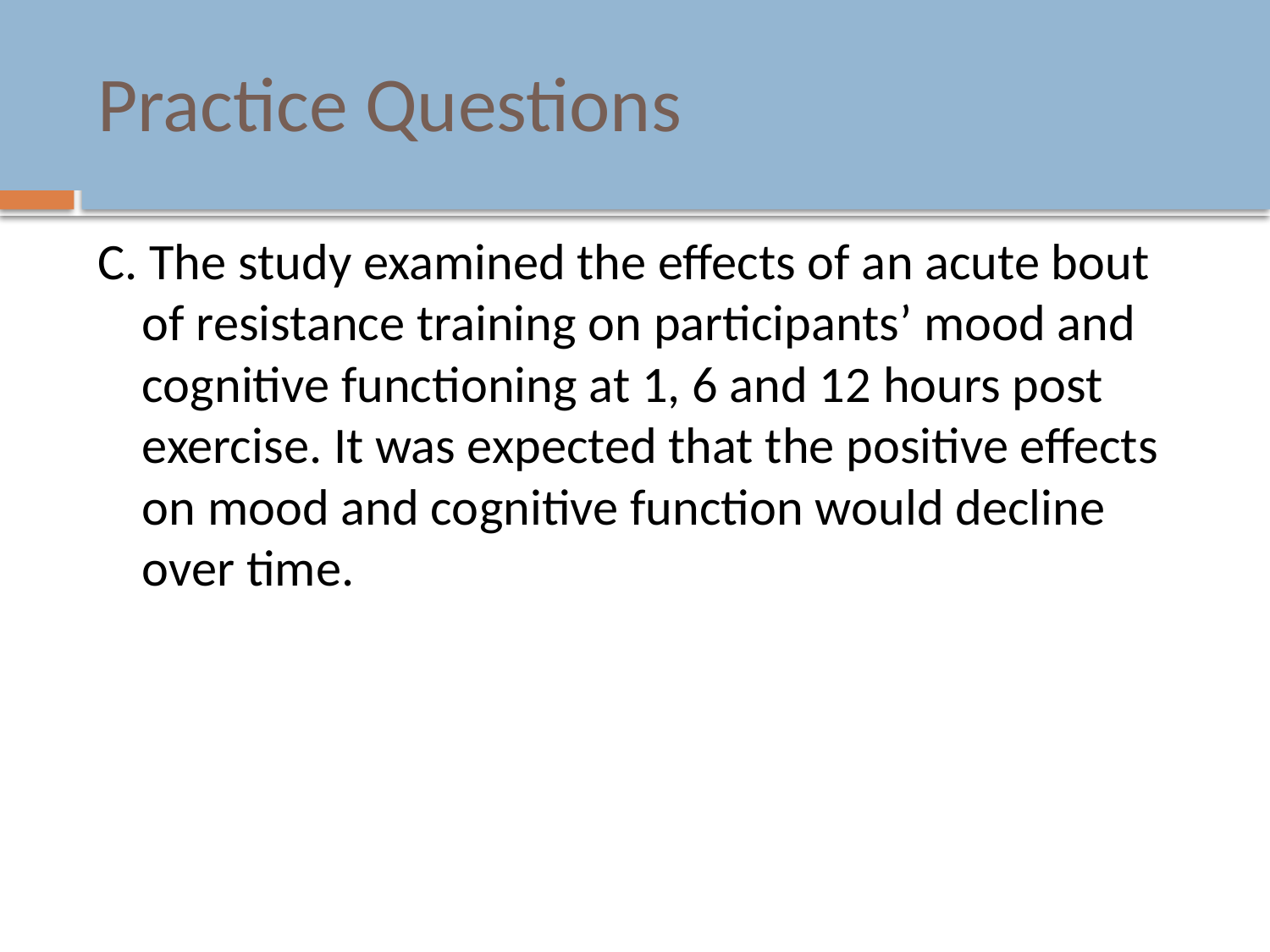

# Practice Questions
C. The study examined the effects of an acute bout of resistance training on participants’ mood and cognitive functioning at 1, 6 and 12 hours post exercise. It was expected that the positive effects on mood and cognitive function would decline over time.